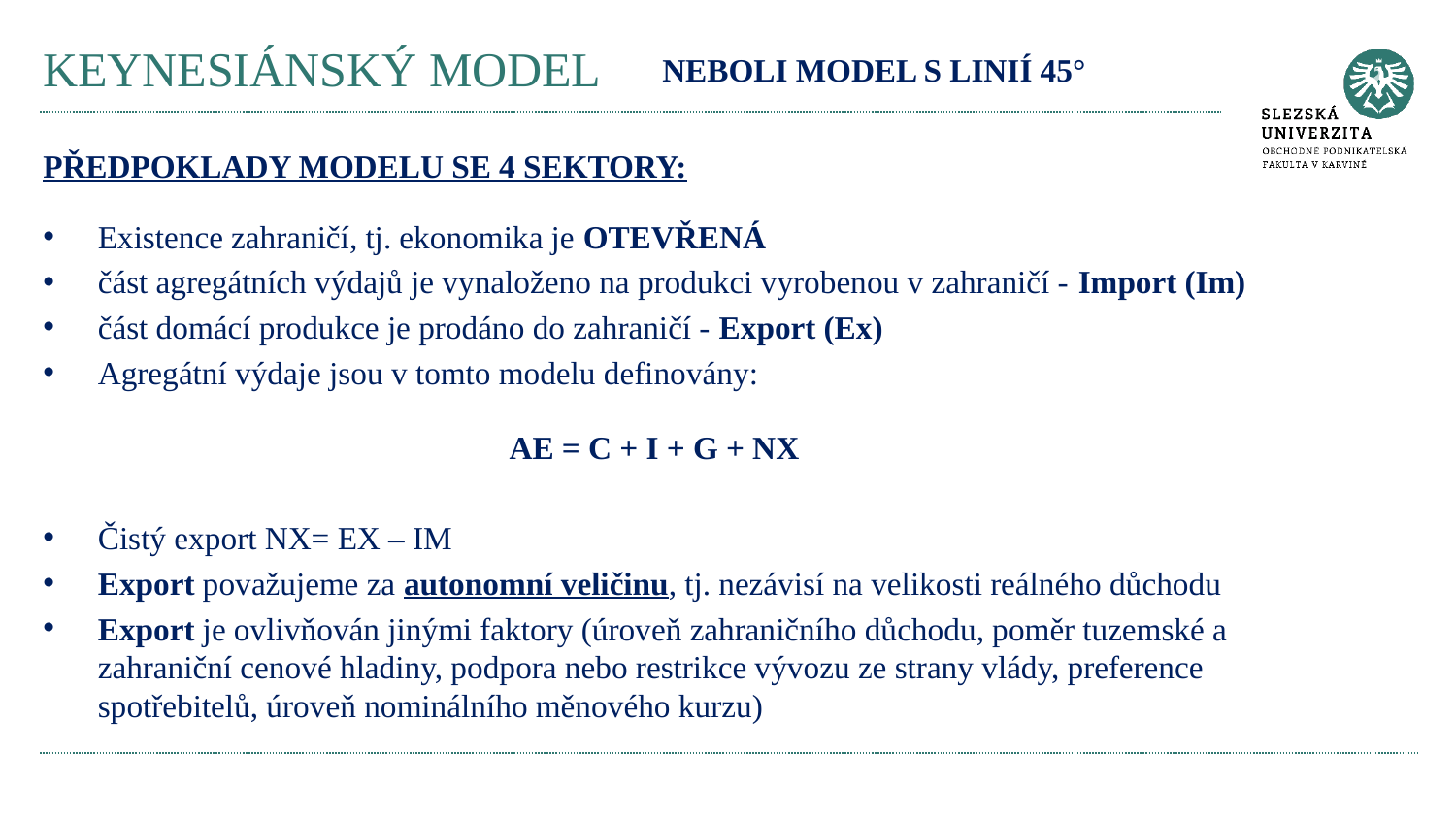

# KEYNESIÁNSKÝ MODEL
NEBOLI MODEL S LINIÍ 45°
PŘEDPOKLADY MODELU SE 4 SEKTORY:
Existence zahraničí, tj. ekonomika je OTEVŘENÁ
část agregátních výdajů je vynaloženo na produkci vyrobenou v zahraničí - Import (Im)
část domácí produkce je prodáno do zahraničí - Export (Ex)
Agregátní výdaje jsou v tomto modelu definovány:
AE = C + I + G + NX

Čistý export NX= EX – IM
Export považujeme za autonomní veličinu, tj. nezávisí na velikosti reálného důchodu
Export je ovlivňován jinými faktory (úroveň zahraničního důchodu, poměr tuzemské a zahraniční cenové hladiny, podpora nebo restrikce vývozu ze strany vlády, preference spotřebitelů, úroveň nominálního měnového kurzu)